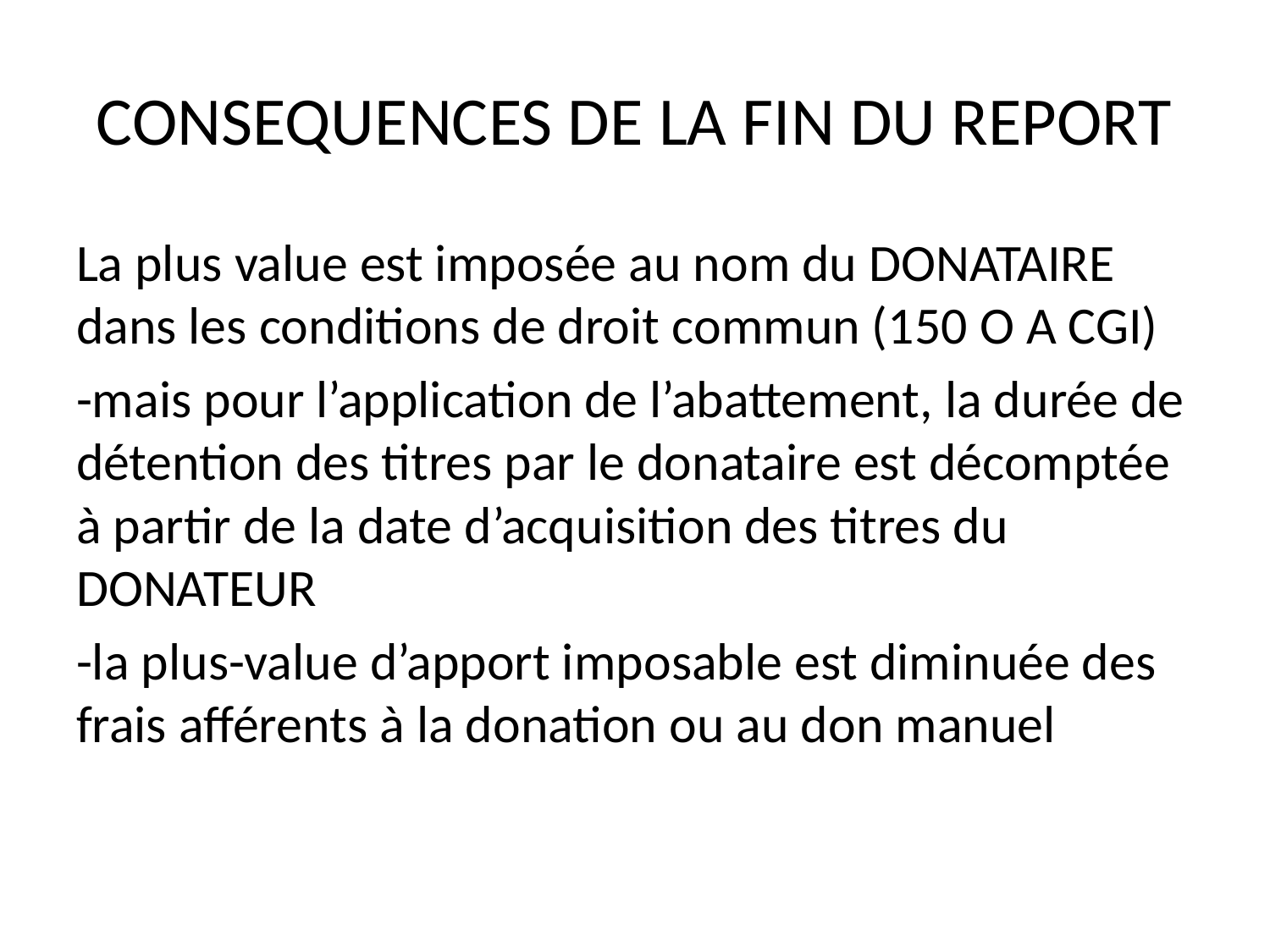

# CONSEQUENCES DE LA FIN DU REPORT
La plus value est imposée au nom du DONATAIRE dans les conditions de droit commun (150 O A CGI)
-mais pour l’application de l’abattement, la durée de détention des titres par le donataire est décomptée à partir de la date d’acquisition des titres du DONATEUR
-la plus-value d’apport imposable est diminuée des frais afférents à la donation ou au don manuel